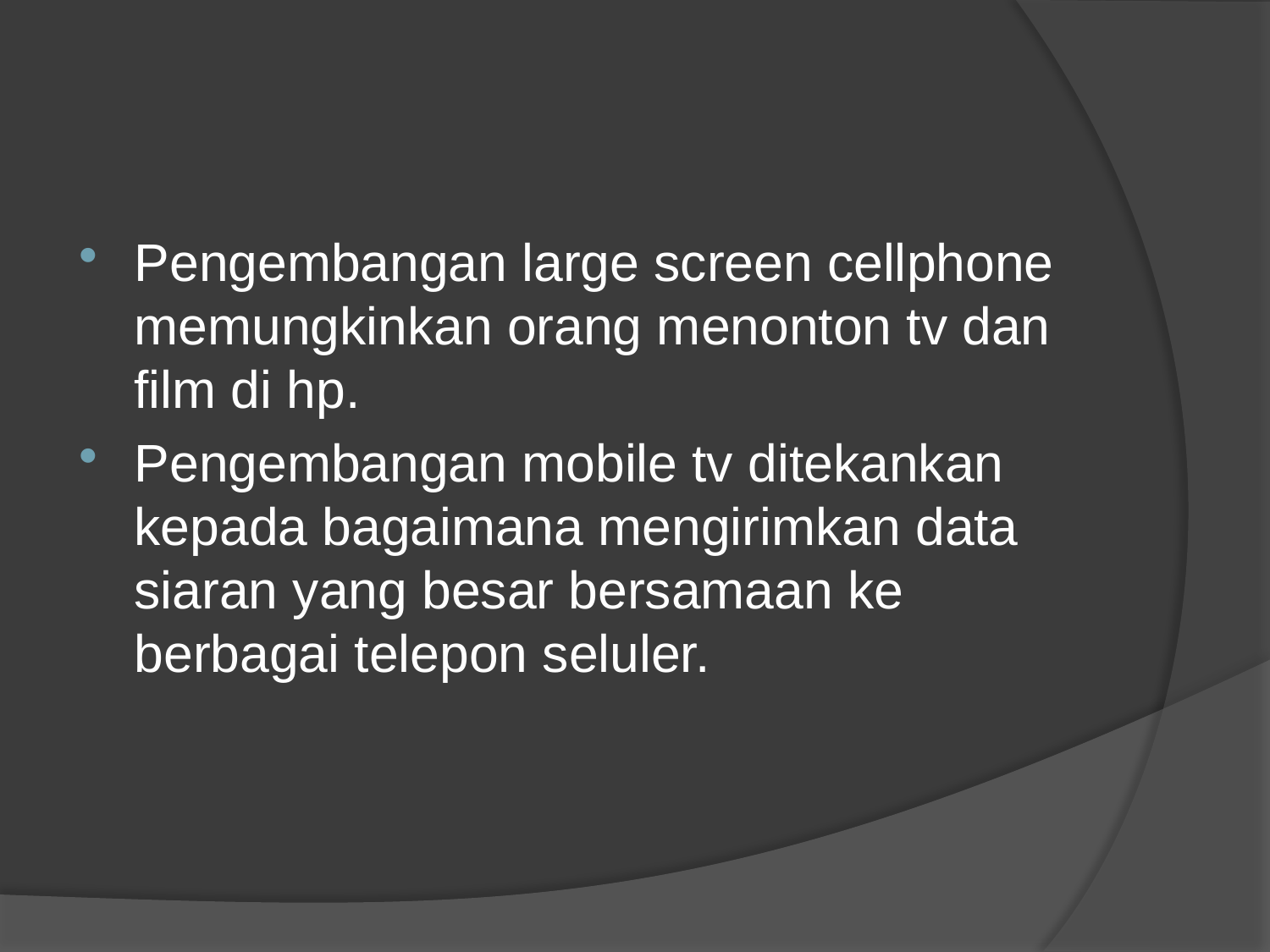

#
Pengembangan large screen cellphone memungkinkan orang menonton tv dan film di hp.
Pengembangan mobile tv ditekankan kepada bagaimana mengirimkan data siaran yang besar bersamaan ke berbagai telepon seluler.